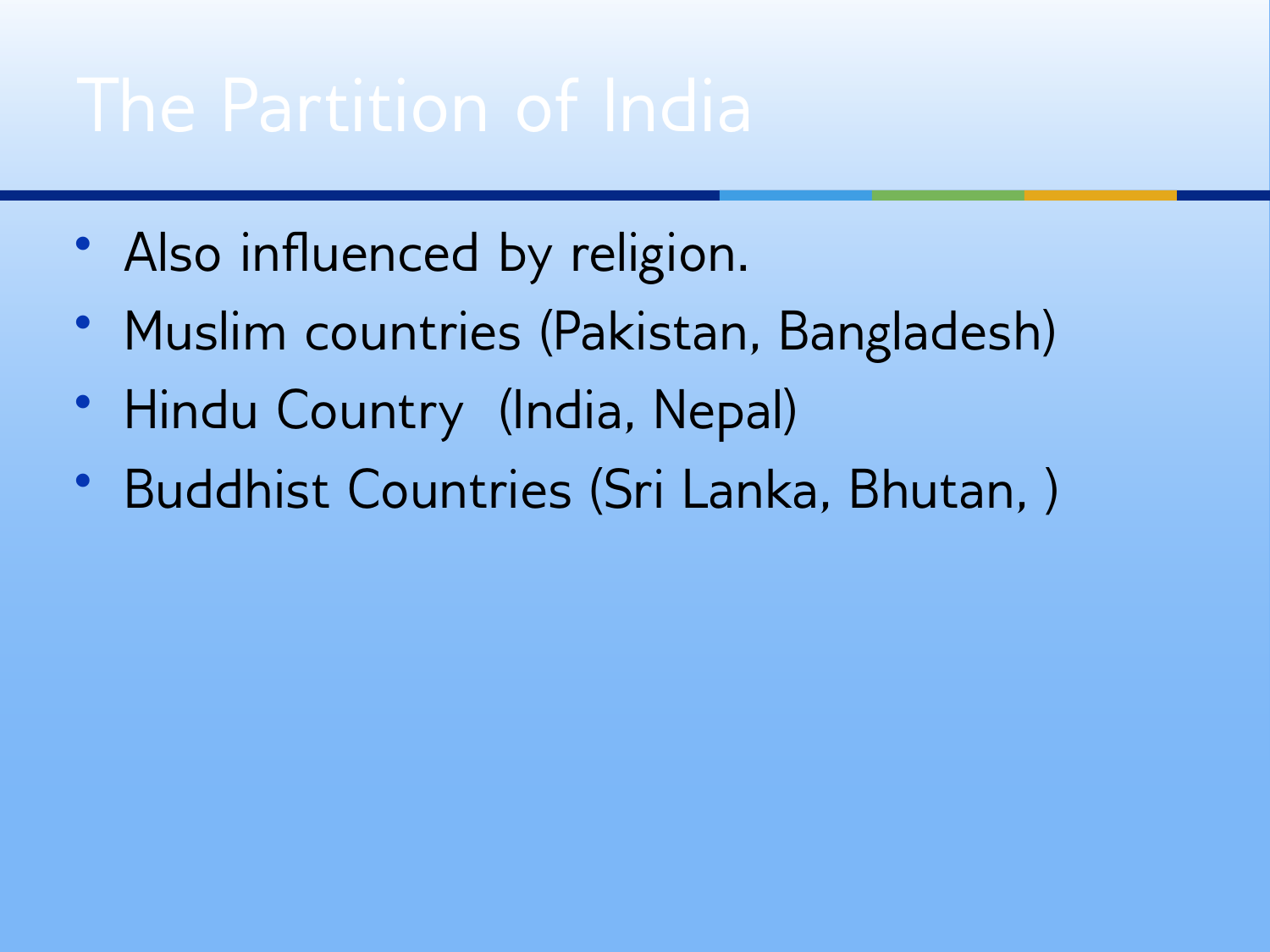

# The Partition of India
Also influenced by religion.
Muslim countries (Pakistan, Bangladesh)
Hindu Country  (India, Nepal)
Buddhist Countries (Sri Lanka, Bhutan, )